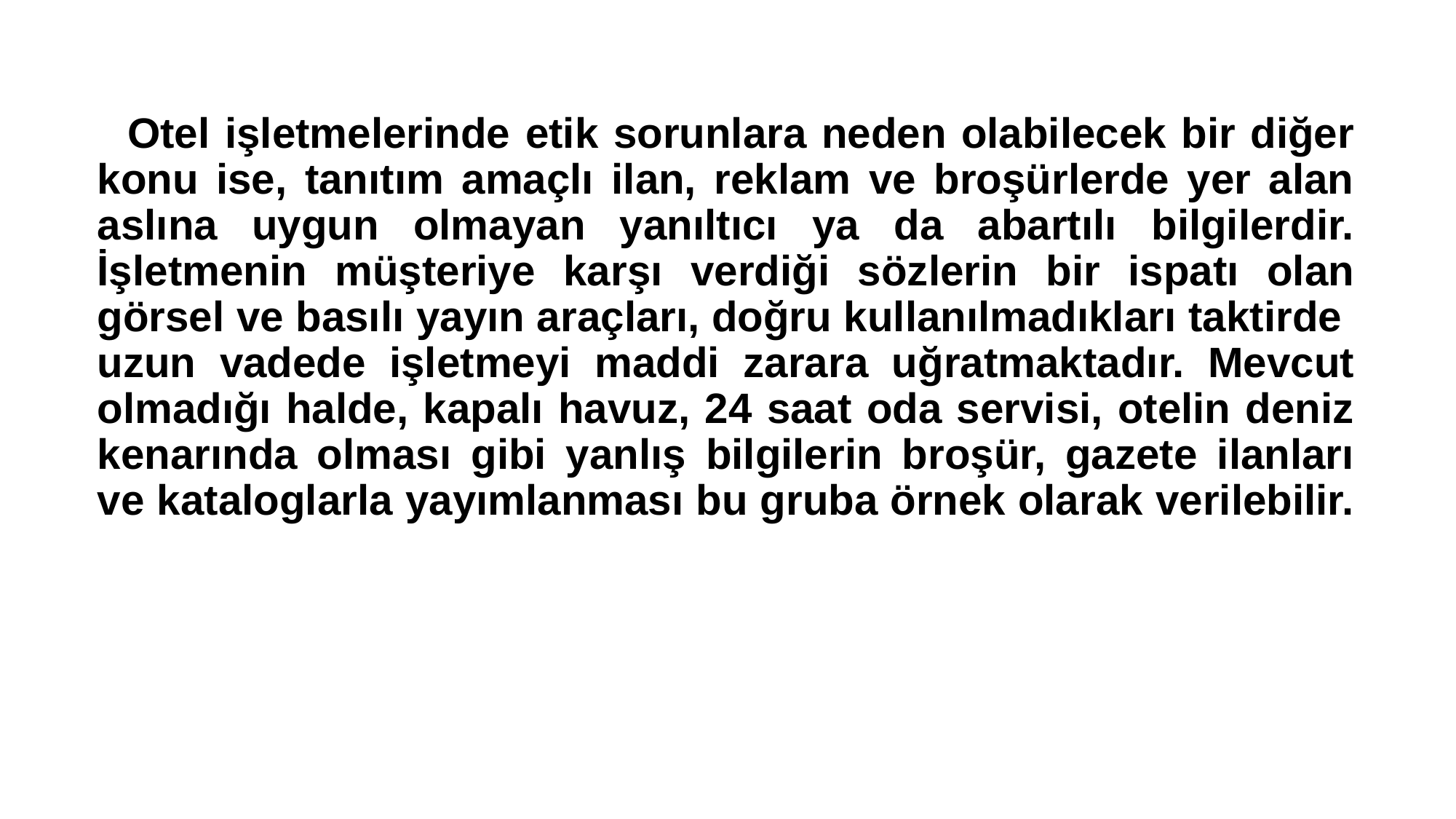

Otel işletmelerinde etik sorunlara neden olabilecek bir diğer konu ise, tanıtım amaçlı ilan, reklam ve broşürlerde yer alan aslına uygun olmayan yanıltıcı ya da abartılı bilgilerdir. İşletmenin müşteriye karşı verdiği sözlerin bir ispatı olan görsel ve basılı yayın araçları, doğru kullanılmadıkları taktirde  uzun vadede işletmeyi maddi zarara uğratmaktadır. Mevcut olmadığı halde, kapalı havuz, 24 saat oda servisi, otelin deniz kenarında olması gibi yanlış bilgilerin broşür, gazete ilanları ve kataloglarla yayımlanması bu gruba örnek olarak verilebilir.